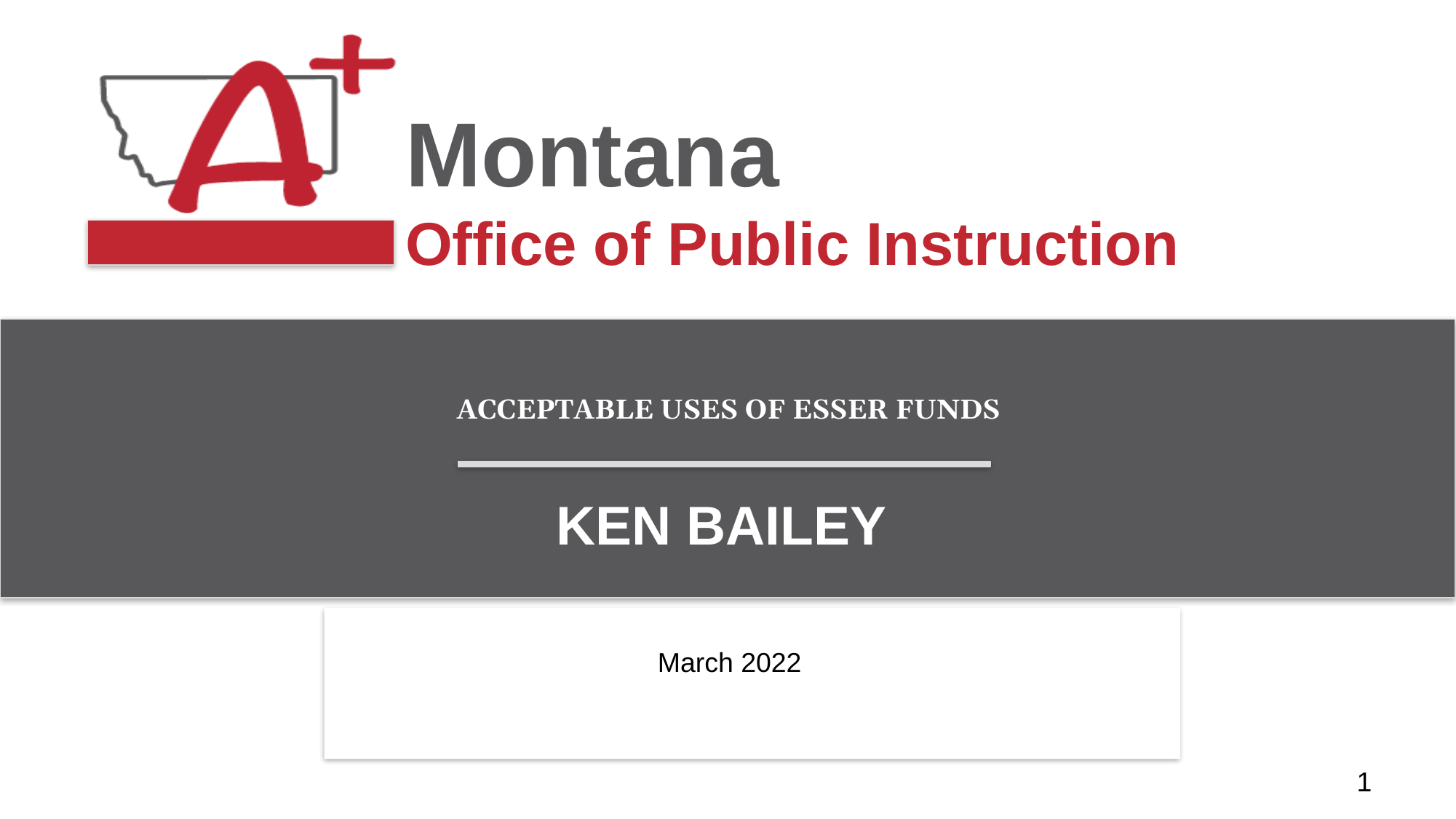

# ACCEPTABLE USES OF ESSER FUNDS KEN BAILEY

March 2022
1